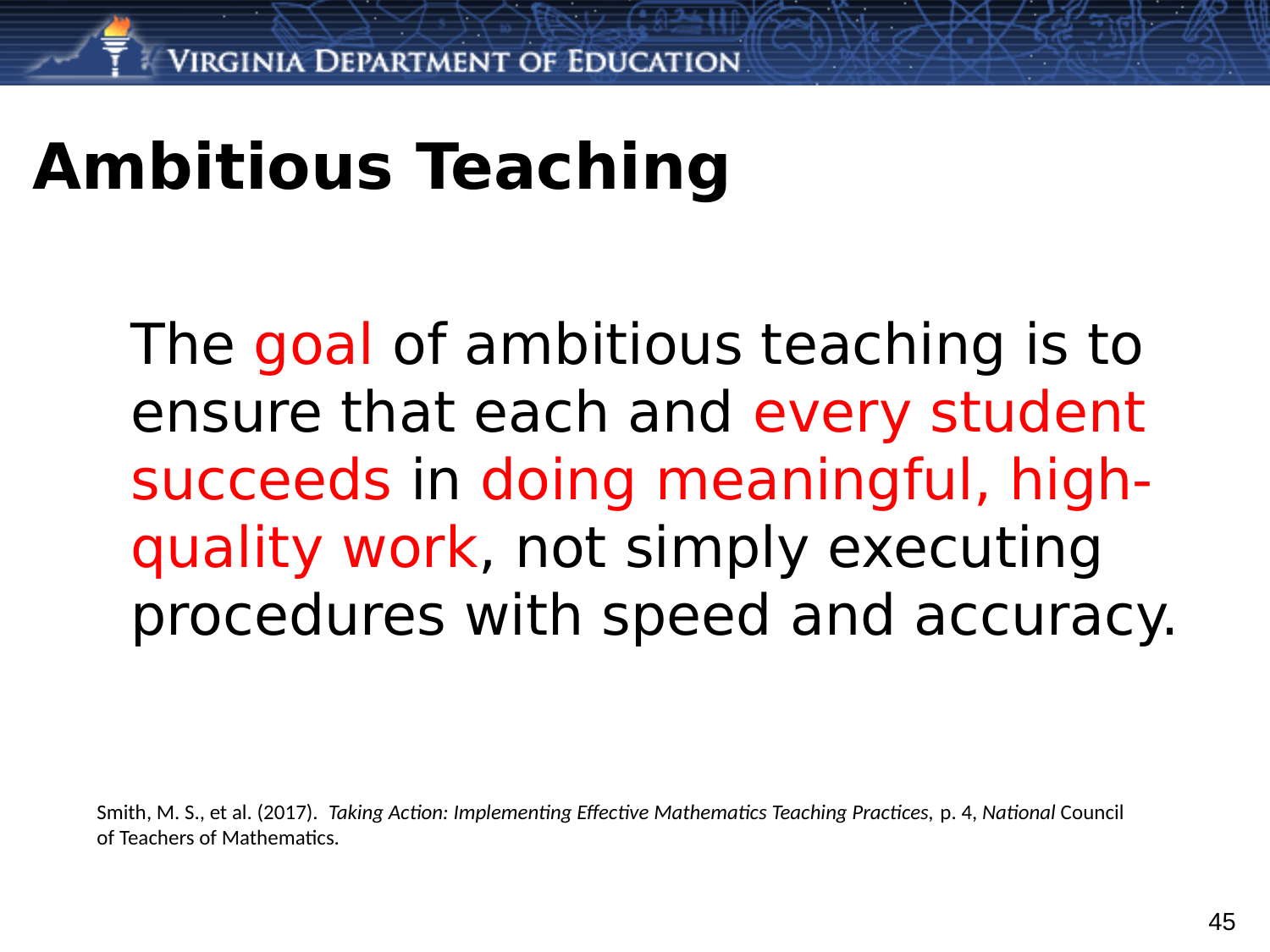

# Ambitious Teaching
The goal of ambitious teaching is to ensure that each and every student succeeds in doing meaningful, high-quality work, not simply executing procedures with speed and accuracy.

Smith, M. S., et al. (2017).  Taking Action: Implementing Effective Mathematics Teaching Practices, p. 4, National Council of Teachers of Mathematics.

45